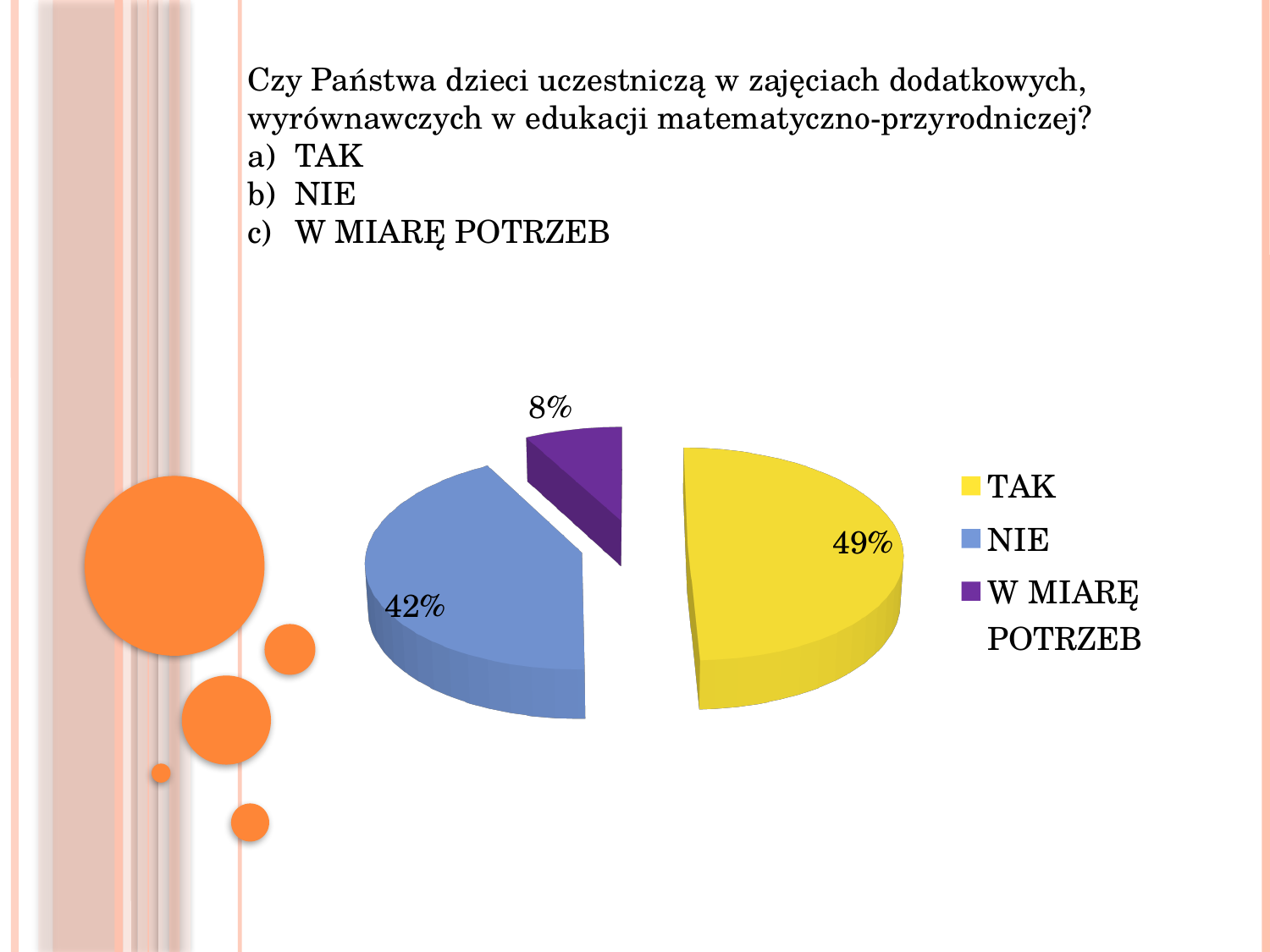

Czy Państwa dzieci uczestniczą w zajęciach dodatkowych, wyrównawczych w edukacji matematyczno-przyrodniczej?
TAK
NIE
W MIARĘ POTRZEB

[unsupported chart]